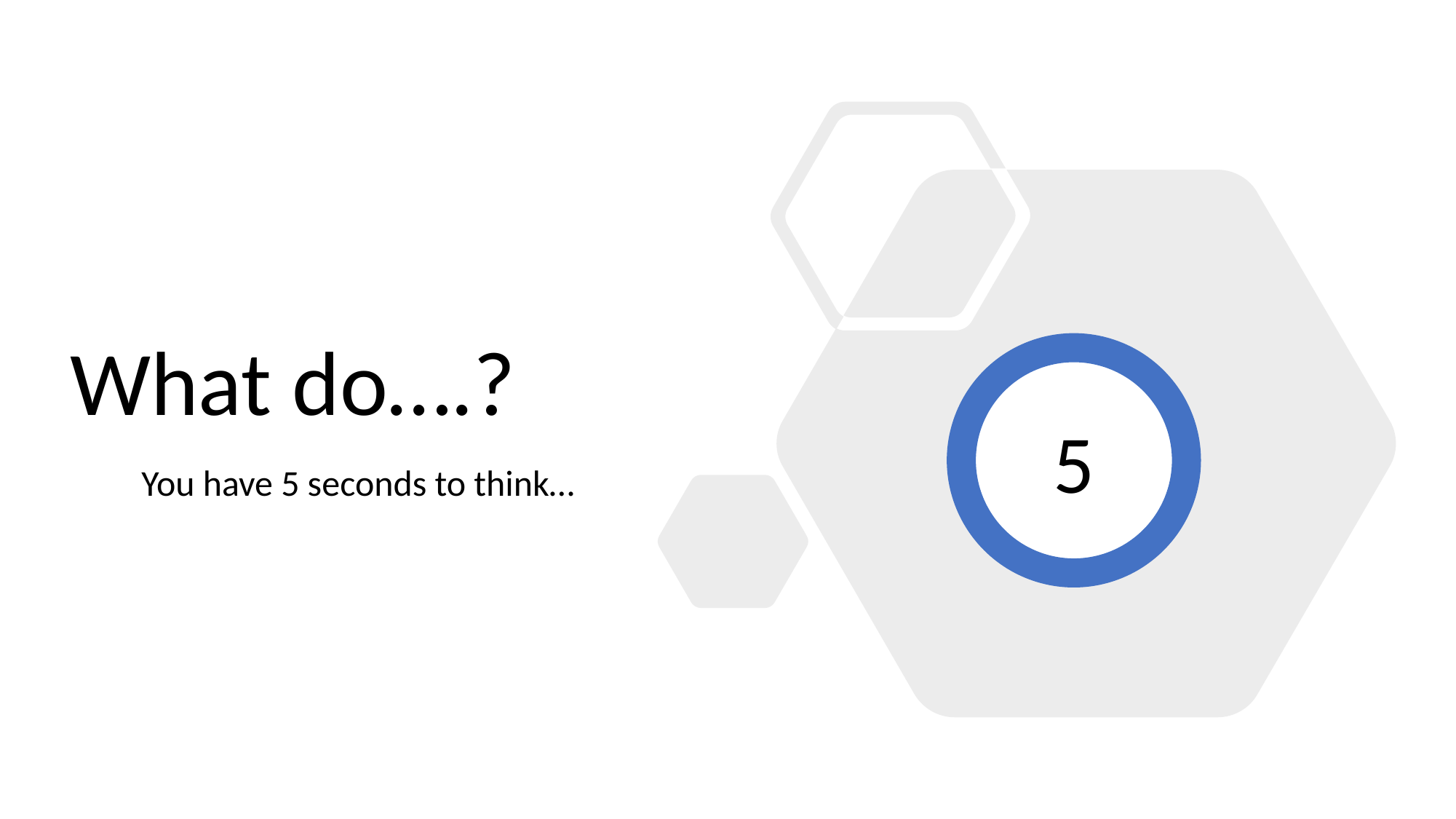

# What do….?

Times
up!
1
2
3
4
5
You have 5 seconds to think…